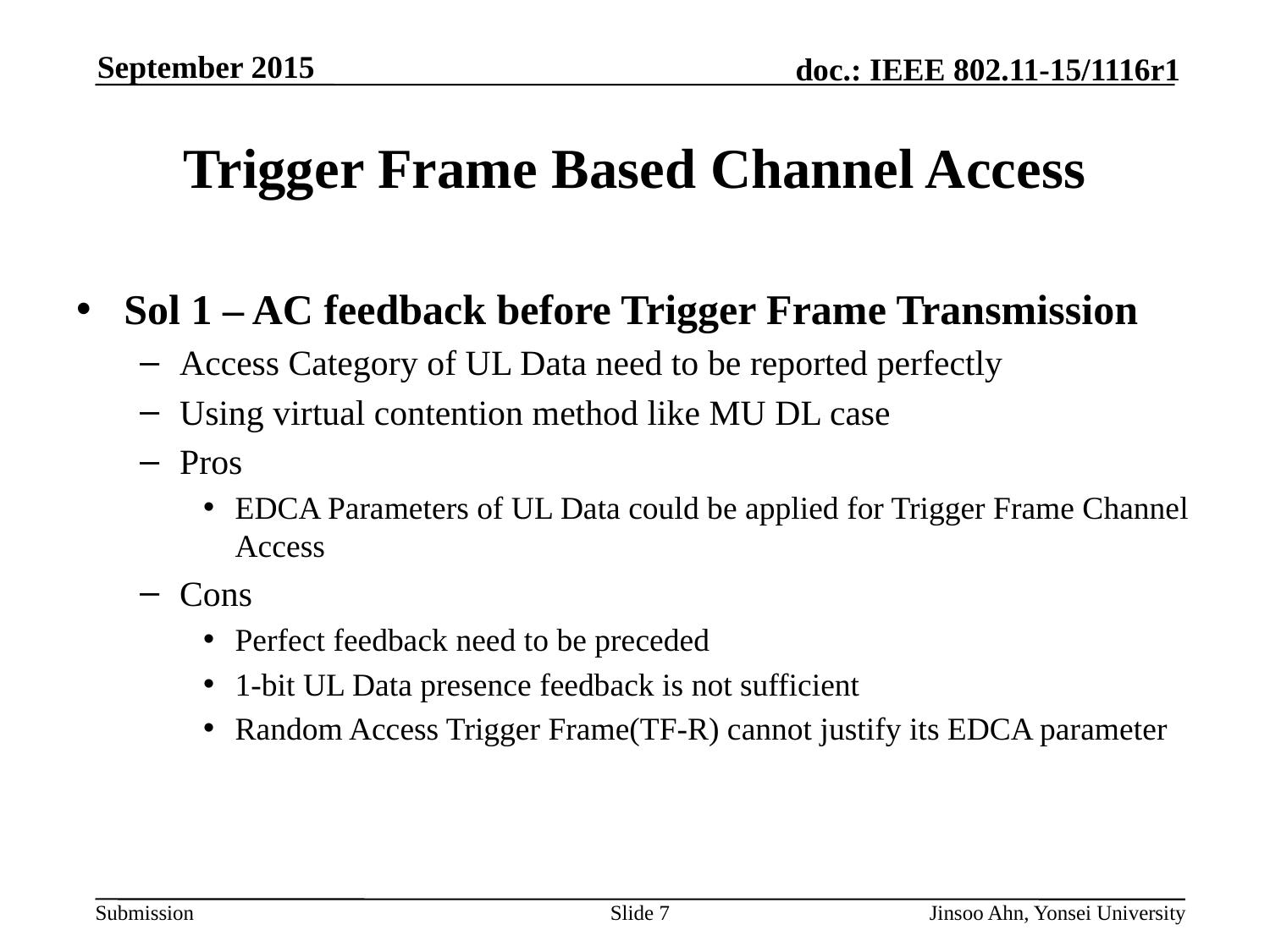

# Trigger Frame Based Channel Access
Sol 1 – AC feedback before Trigger Frame Transmission
Access Category of UL Data need to be reported perfectly
Using virtual contention method like MU DL case
Pros
EDCA Parameters of UL Data could be applied for Trigger Frame Channel Access
Cons
Perfect feedback need to be preceded
1-bit UL Data presence feedback is not sufficient
Random Access Trigger Frame(TF-R) cannot justify its EDCA parameter